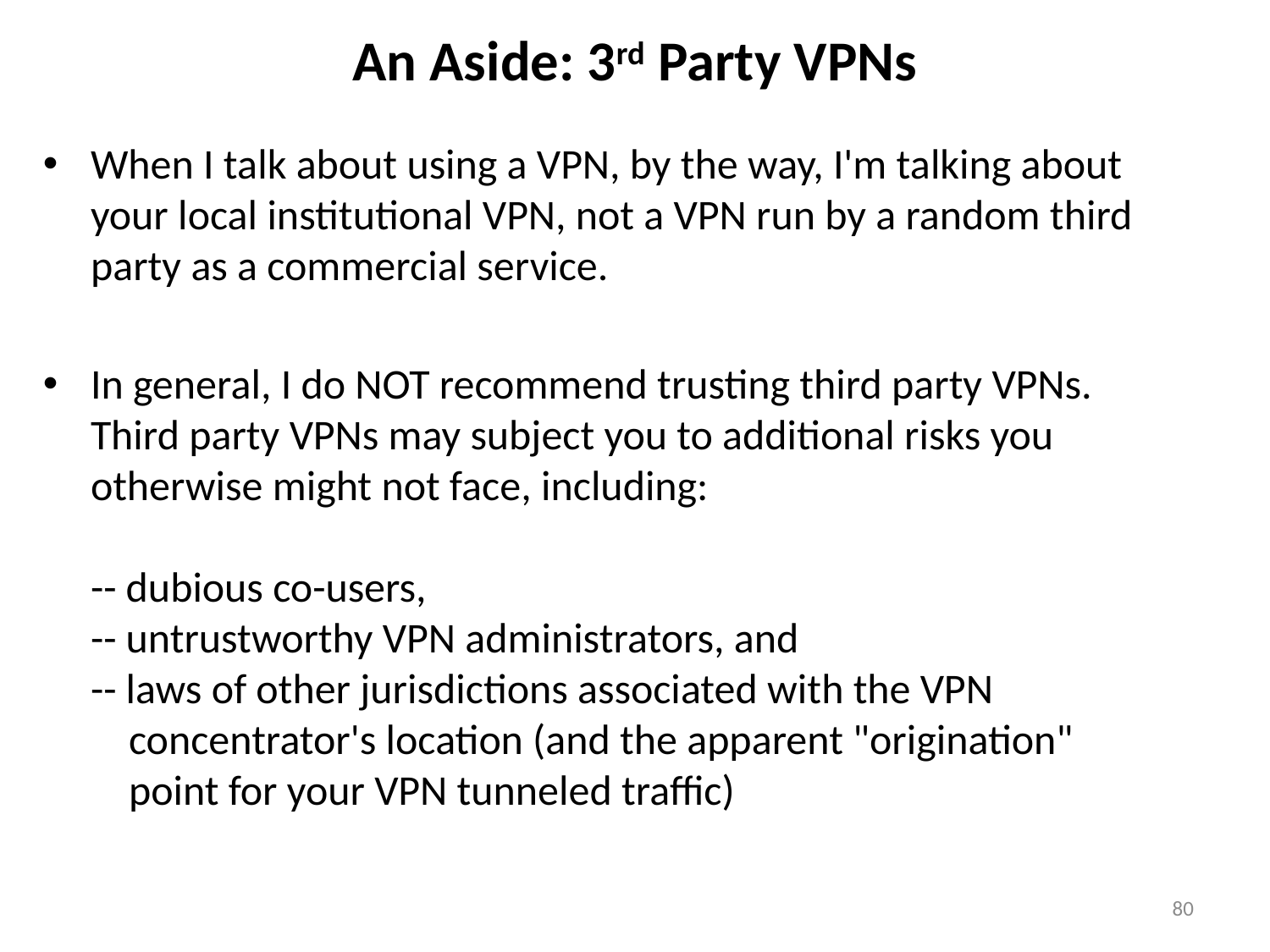

# An Aside: 3rd Party VPNs
When I talk about using a VPN, by the way, I'm talking about
your local institutional VPN, not a VPN run by a random third party as a commercial service.

In general, I do NOT recommend trusting third party VPNs.
Third party VPNs may subject you to additional risks you otherwise might not face, including:
-- dubious co-users,
-- untrustworthy VPN administrators, and
-- laws of other jurisdictions associated with the VPN
    concentrator's location (and the apparent "origination"
    point for your VPN tunneled traffic)
80